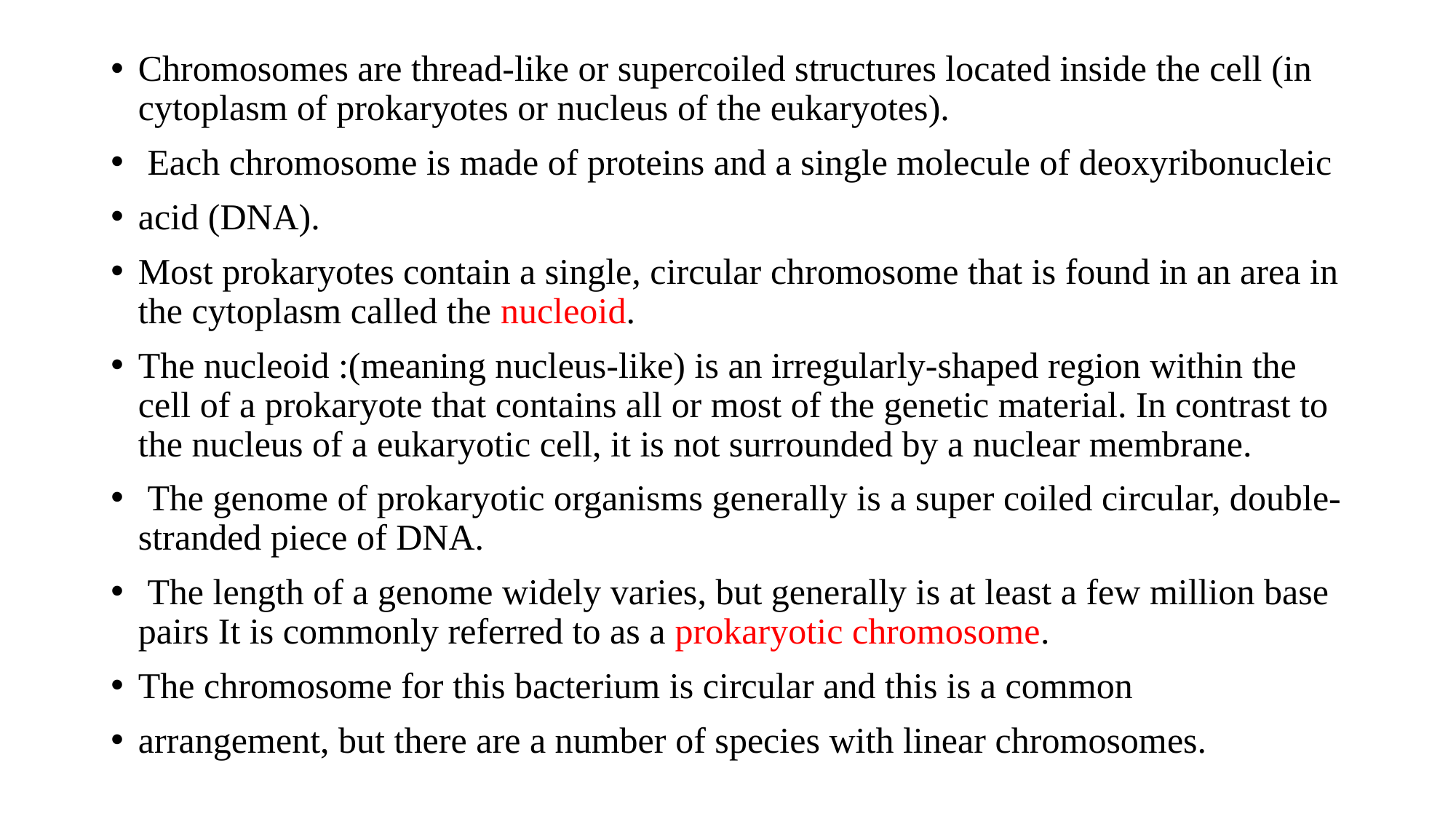

Chromosomes are thread-like or supercoiled structures located inside the cell (in cytoplasm of prokaryotes or nucleus of the eukaryotes).
 Each chromosome is made of proteins and a single molecule of deoxyribonucleic
acid (DNA).
Most prokaryotes contain a single, circular chromosome that is found in an area in the cytoplasm called the nucleoid.
The nucleoid :(meaning nucleus-like) is an irregularly-shaped region within the cell of a prokaryote that contains all or most of the genetic material. In contrast to the nucleus of a eukaryotic cell, it is not surrounded by a nuclear membrane.
 The genome of prokaryotic organisms generally is a super coiled circular, double-stranded piece of DNA.
 The length of a genome widely varies, but generally is at least a few million base pairs It is commonly referred to as a prokaryotic chromosome.
The chromosome for this bacterium is circular and this is a common
arrangement, but there are a number of species with linear chromosomes.